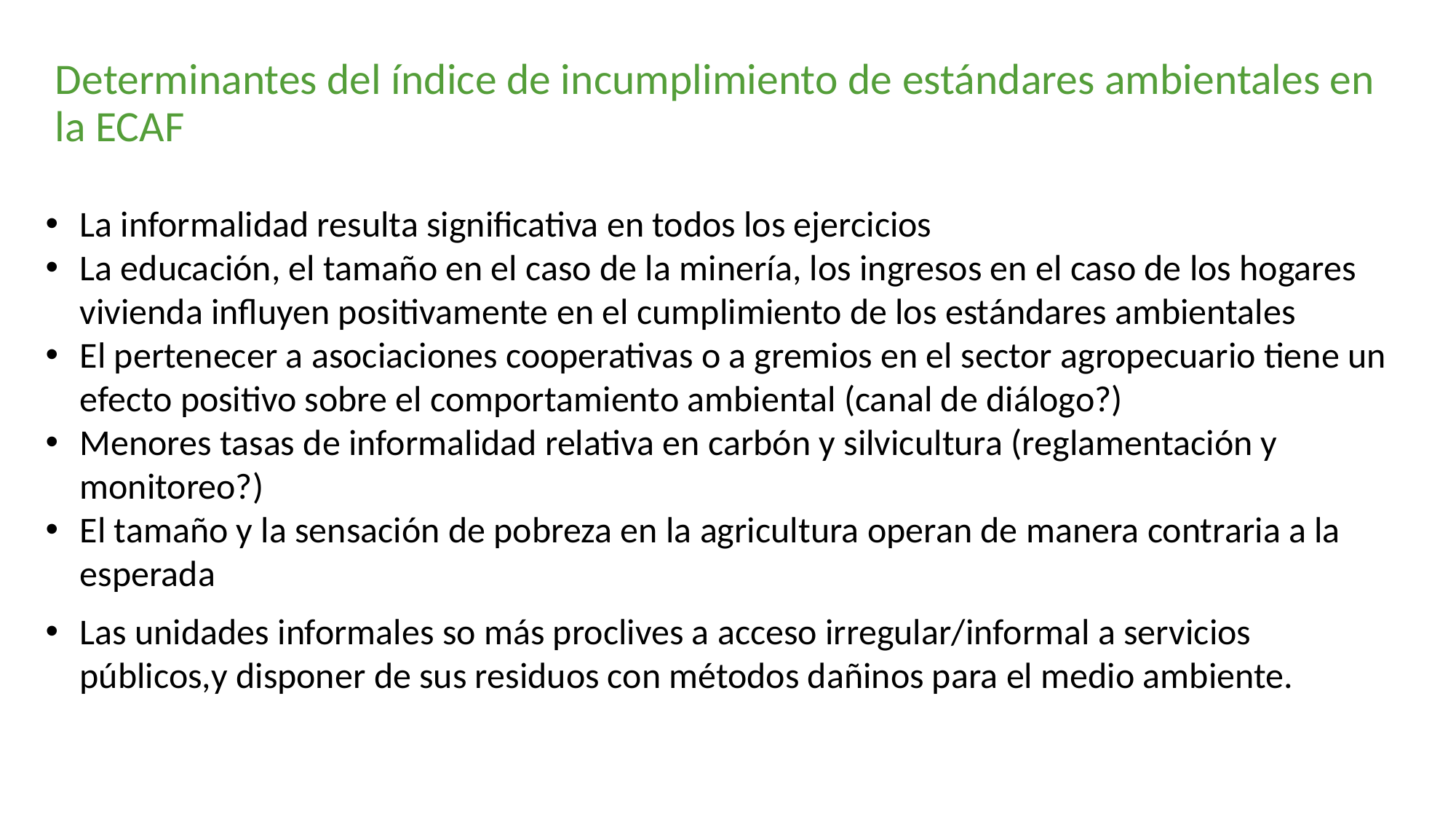

# Determinantes del índice de incumplimiento de estándares ambientales en la ECAF
La informalidad resulta significativa en todos los ejercicios
La educación, el tamaño en el caso de la minería, los ingresos en el caso de los hogares vivienda influyen positivamente en el cumplimiento de los estándares ambientales
El pertenecer a asociaciones cooperativas o a gremios en el sector agropecuario tiene un efecto positivo sobre el comportamiento ambiental (canal de diálogo?)
Menores tasas de informalidad relativa en carbón y silvicultura (reglamentación y  monitoreo?)
El tamaño y la sensación de pobreza en la agricultura operan de manera contraria a la esperada

Las unidades informales so más proclives a acceso irregular/informal a servicios públicos,y disponer de sus residuos con métodos dañinos para el medio ambiente.